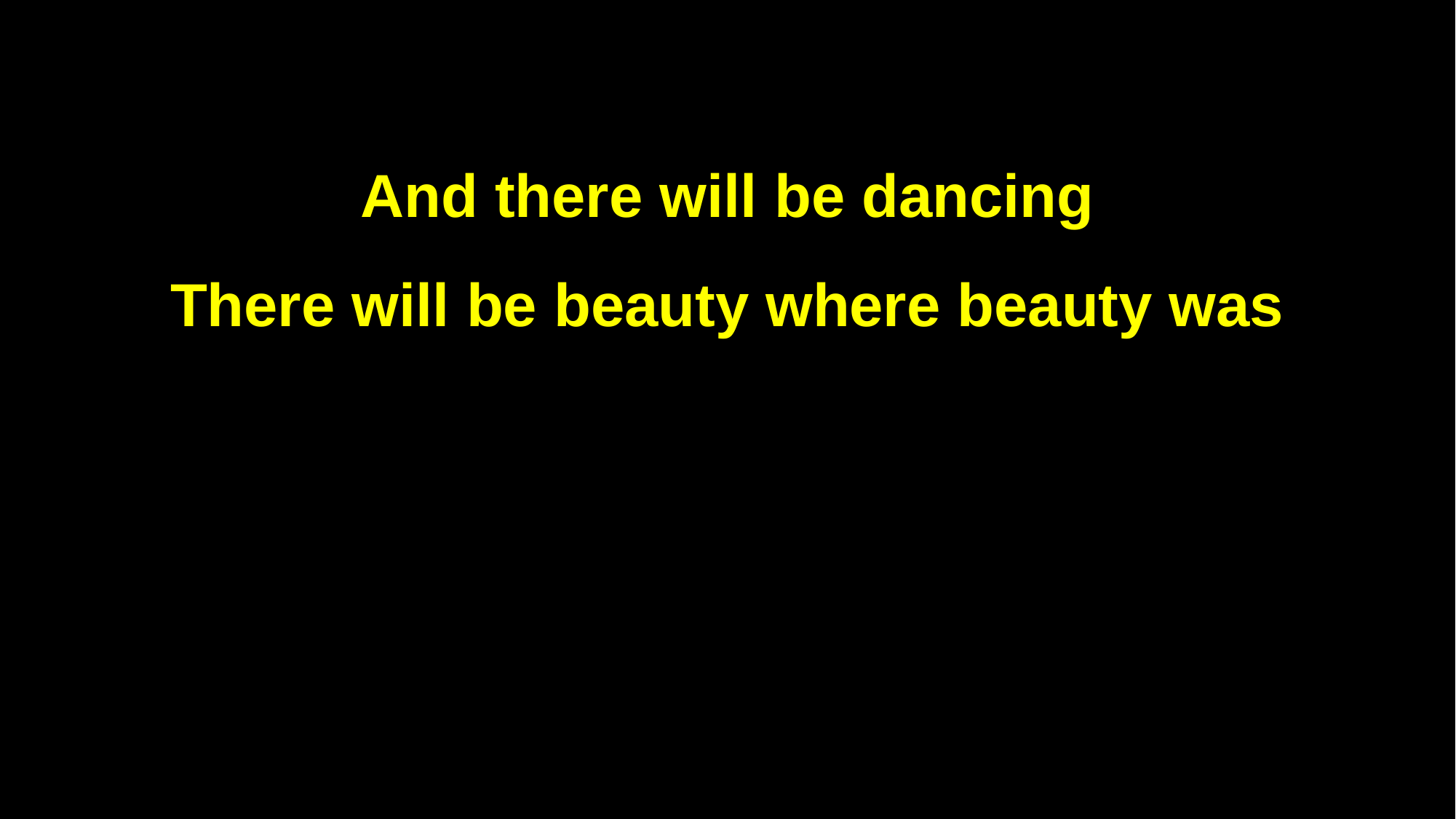

And there will be dancing
There will be beauty where beauty was